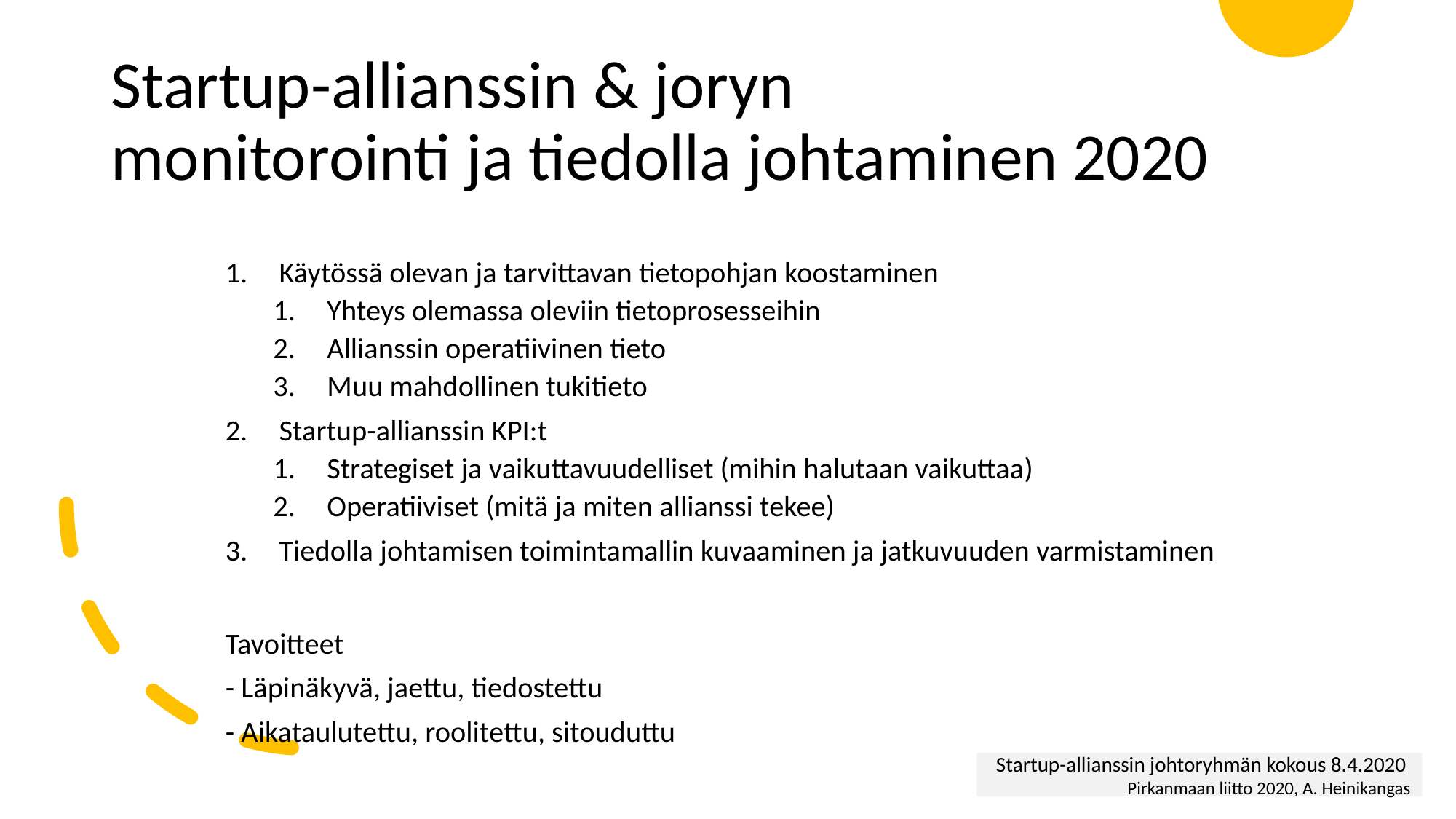

# Startup-allianssin & joryn monitorointi ja tiedolla johtaminen 2020
Käytössä olevan ja tarvittavan tietopohjan koostaminen
Yhteys olemassa oleviin tietoprosesseihin
Allianssin operatiivinen tieto
Muu mahdollinen tukitieto
Startup-allianssin KPI:t
Strategiset ja vaikuttavuudelliset (mihin halutaan vaikuttaa)
Operatiiviset (mitä ja miten allianssi tekee)
Tiedolla johtamisen toimintamallin kuvaaminen ja jatkuvuuden varmistaminen

Tavoitteet
- Läpinäkyvä, jaettu, tiedostettu
- Aikataulutettu, roolitettu, sitouduttu

Startup-allianssin johtoryhmän kokous 8.4.2020
Pirkanmaan liitto 2020, A. Heinikangas